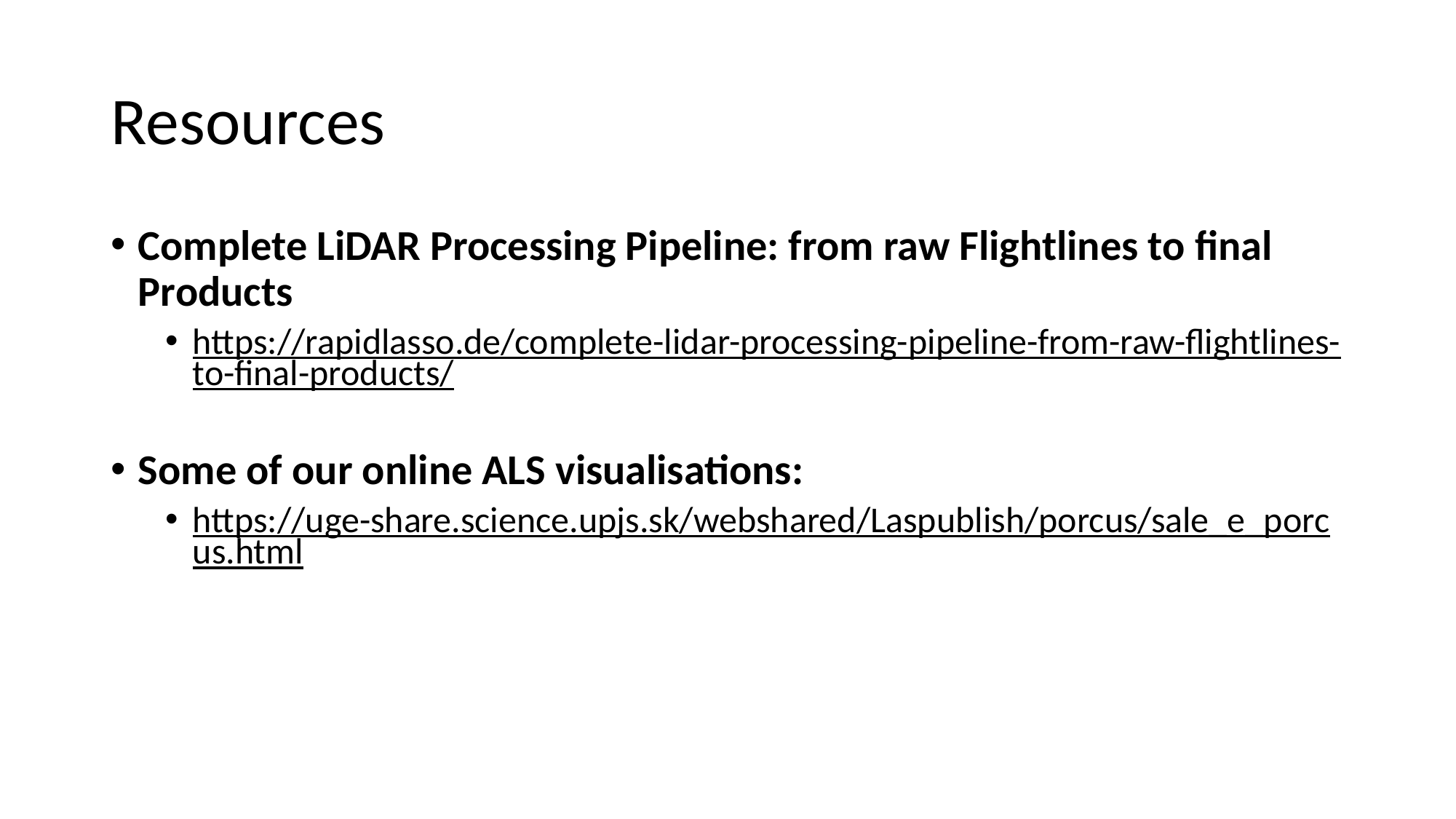

# Resources
Complete LiDAR Processing Pipeline: from raw Flightlines to final Products
https://rapidlasso.de/complete-lidar-processing-pipeline-from-raw-flightlines-to-final-products/
Some of our online ALS visualisations:
https://uge-share.science.upjs.sk/webshared/Laspublish/porcus/sale_e_porcus.html